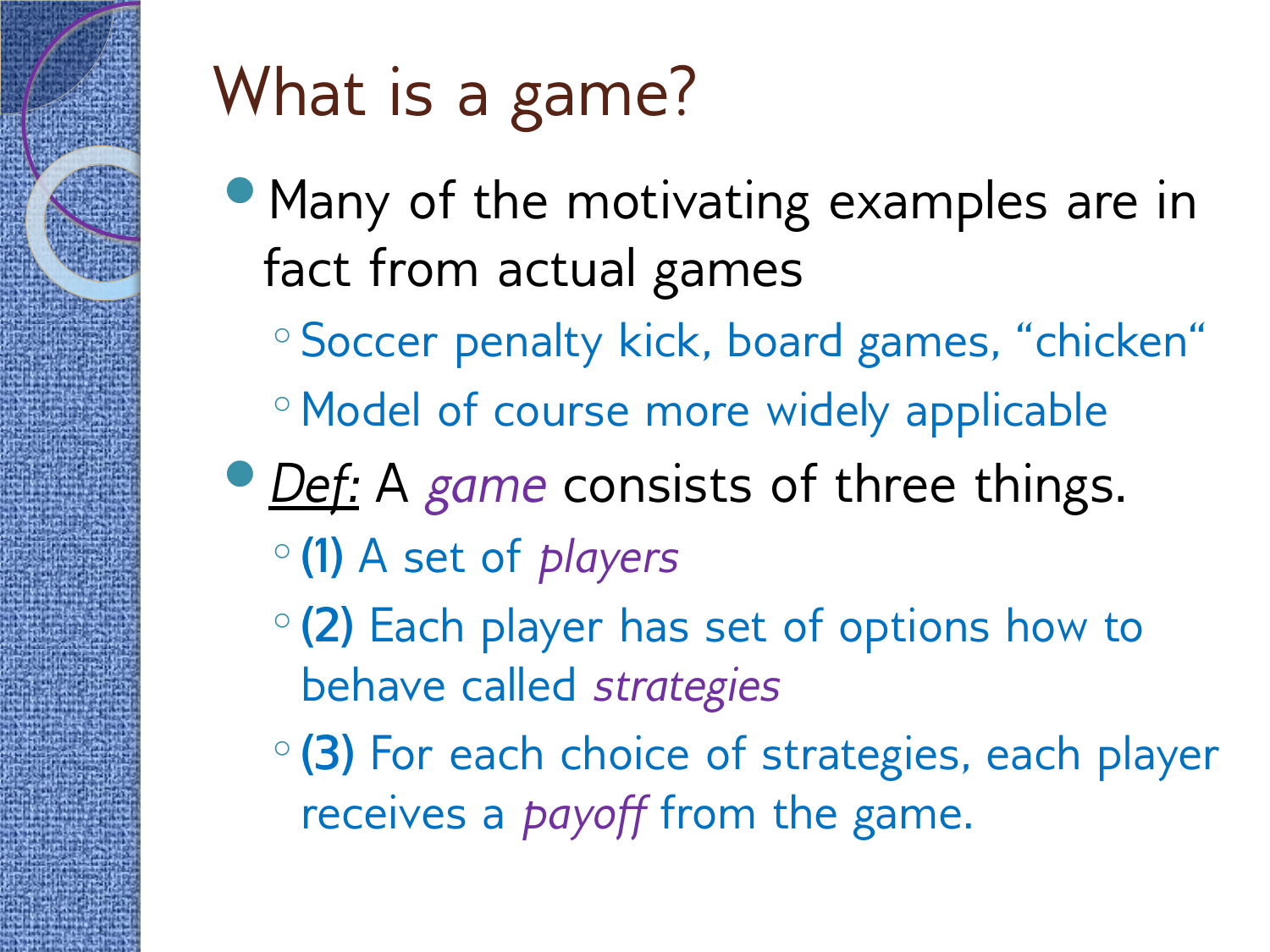

# What is a game?
Many of the motivating examples are in fact from actual games
Soccer penalty kick, board games, “chicken“
Model of course more widely applicable
Def: A game consists of three things.
(1) A set of players
(2) Each player has set of options how to behave called strategies
(3) For each choice of strategies, each player receives a payoff from the game.